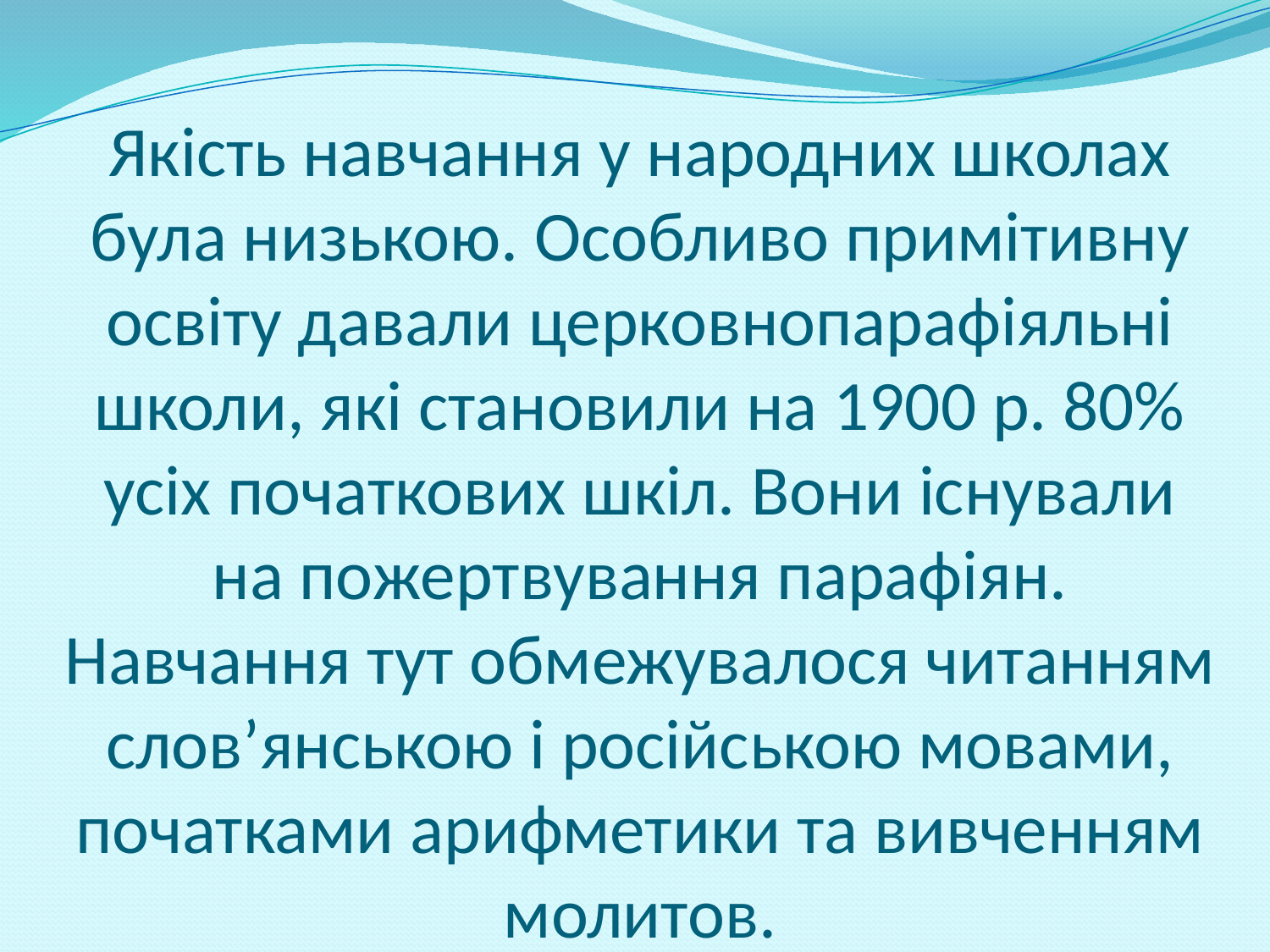

# Якість навчання у народних школах була низькою. Особливо примітивну освіту давали церковнопарафіяльні школи, які становили на 1900 р. 80% усіх початкових шкіл. Вони існували на пожертвування парафіян. Навчання тут обмежувалося читанням слов’янською і російською мовами, початками арифметики та вивченням молитов.